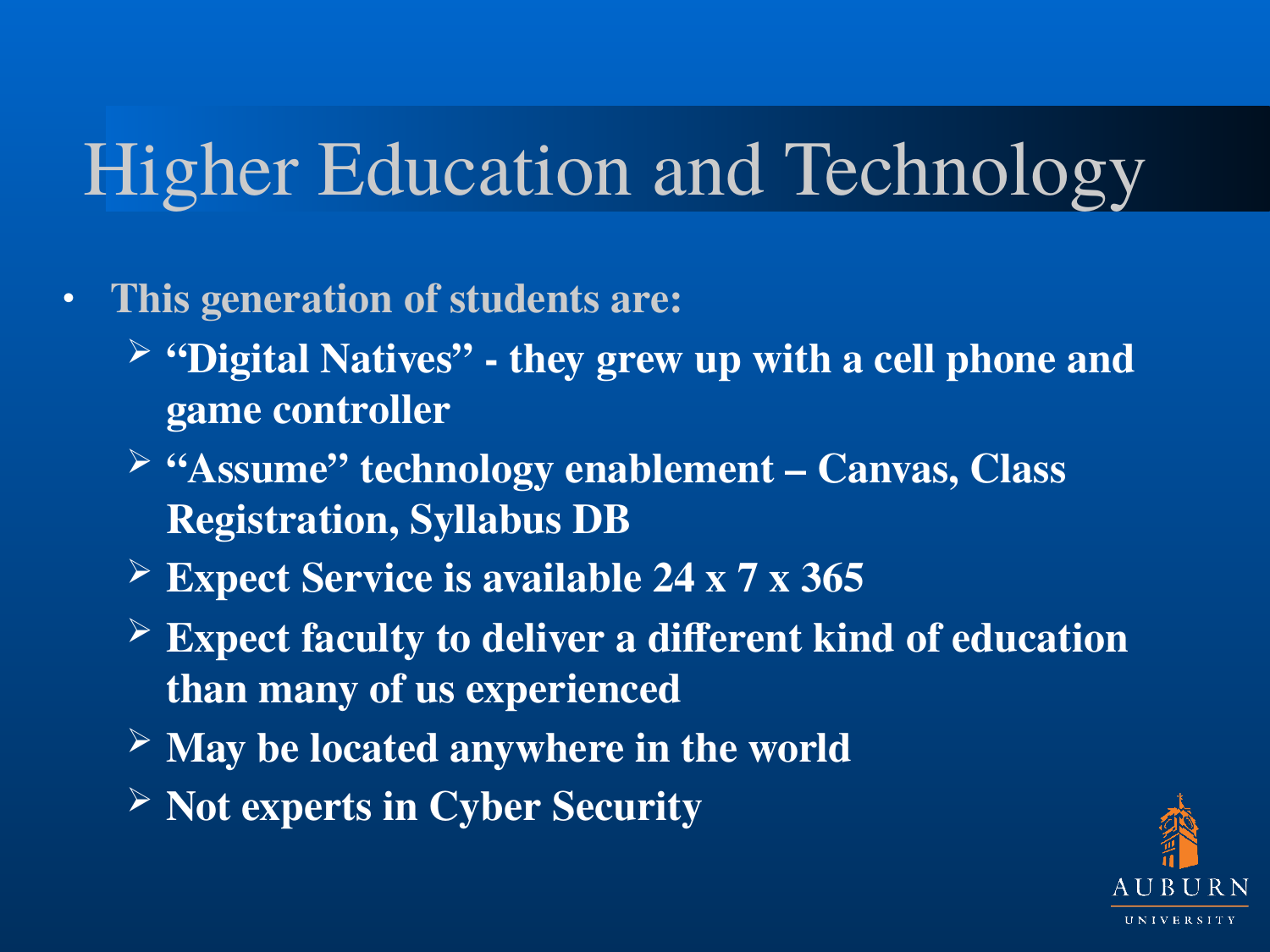

# Higher Education and Technology
This generation of students are:
“Digital Natives” - they grew up with a cell phone and game controller
“Assume” technology enablement – Canvas, Class Registration, Syllabus DB
Expect Service is available 24 x 7 x 365
Expect faculty to deliver a different kind of education than many of us experienced
May be located anywhere in the world
Not experts in Cyber Security